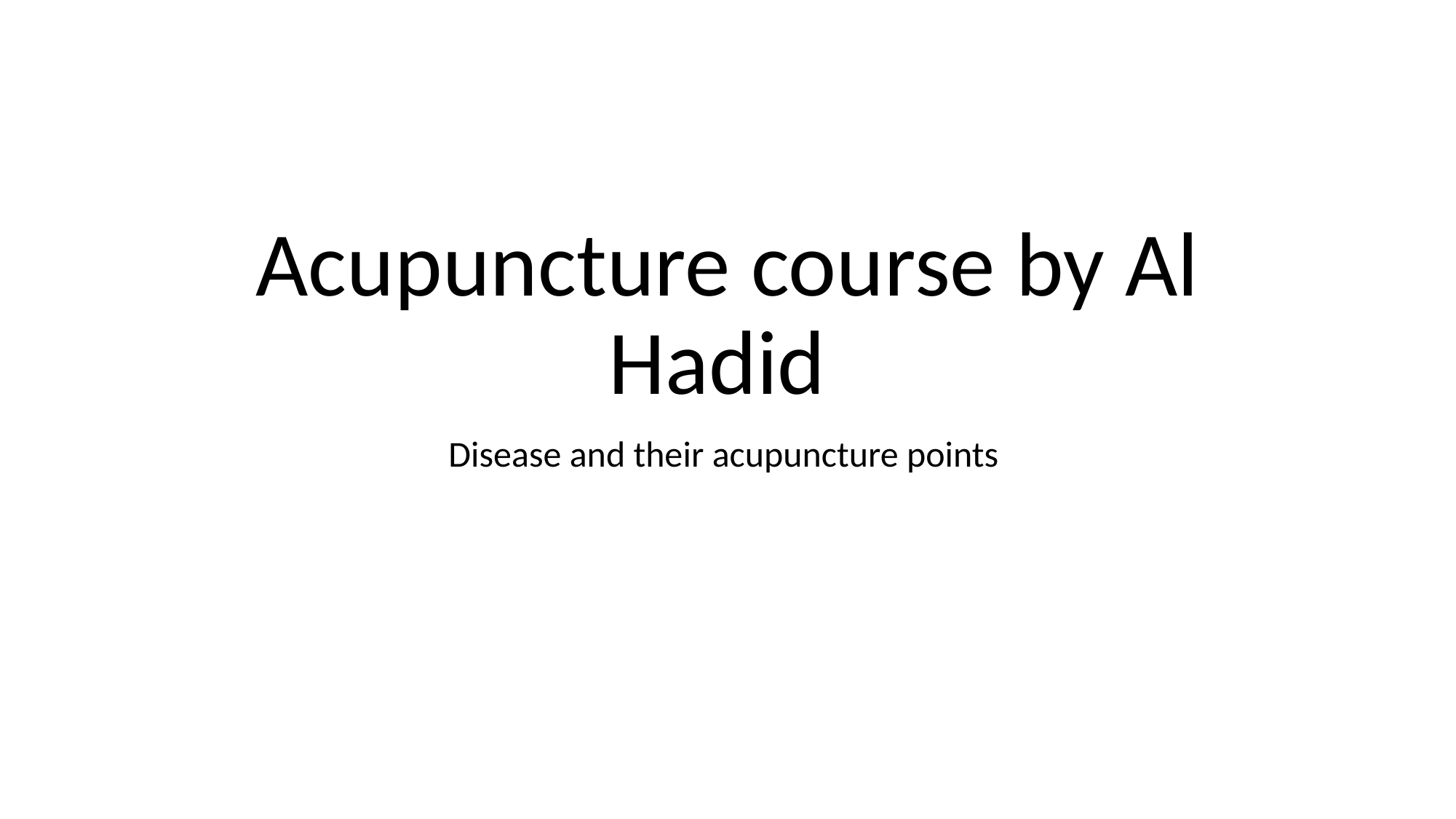

# Acupuncture course by Al Hadid
Disease and their acupuncture points